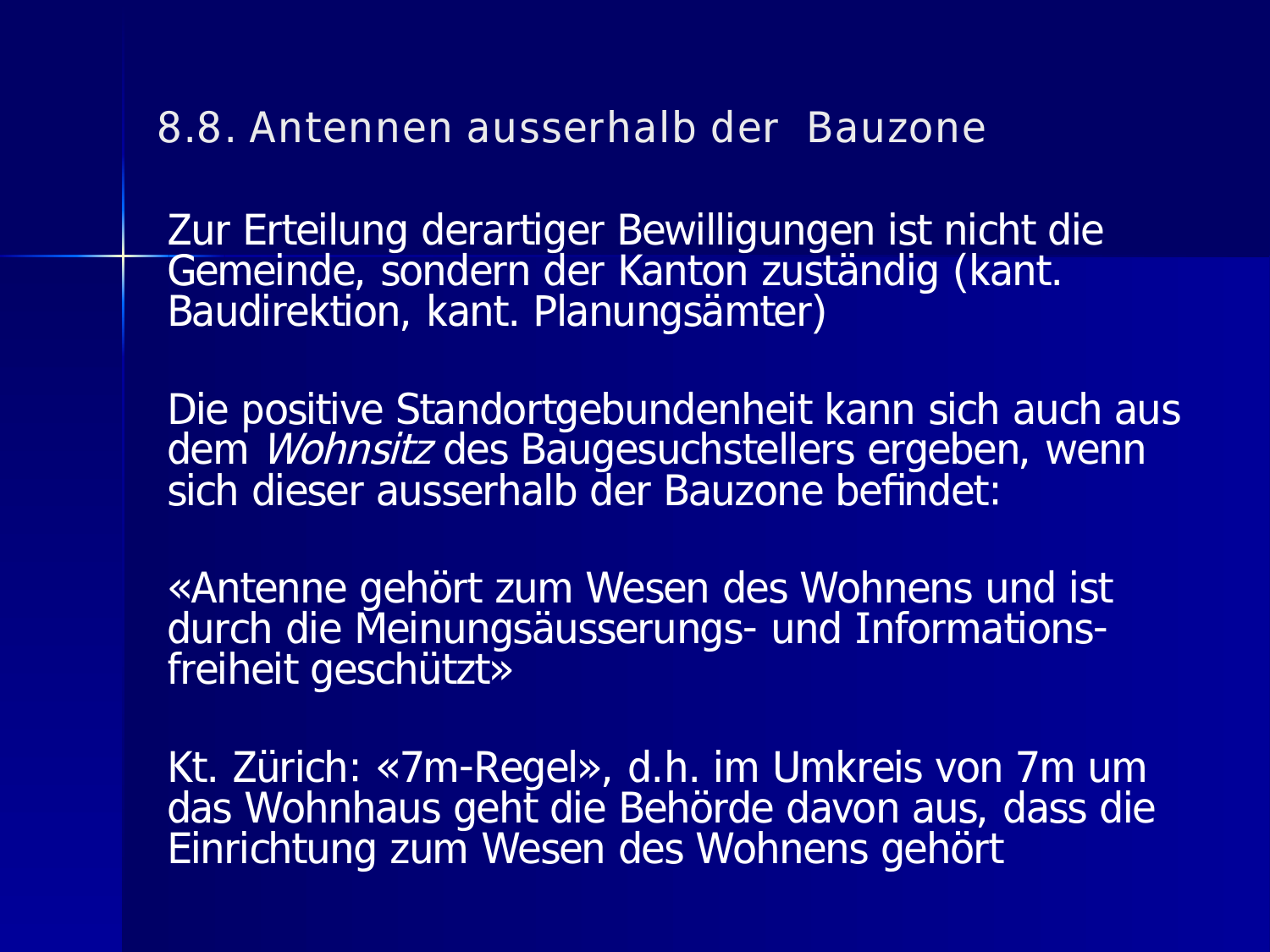

8.8. Antennen ausserhalb der  Bauzone
Zur Erteilung derartiger Bewilligungen ist nicht die Gemeinde, sondern der Kanton zuständig (kant. Baudirektion, kant. Planungsämter)

Die positive Standortgebundenheit kann sich auch aus dem Wohnsitz des Baugesuchstellers ergeben, wenn sich dieser ausserhalb der Bauzone befindet:

«Antenne gehört zum Wesen des Wohnens und ist durch die Meinungsäusserungs- und Informations-freiheit geschützt»

Kt. Zürich: «7m-Regel», d.h. im Umkreis von 7m um das Wohnhaus geht die Behörde davon aus, dass die Einrichtung zum Wesen des Wohnens gehört